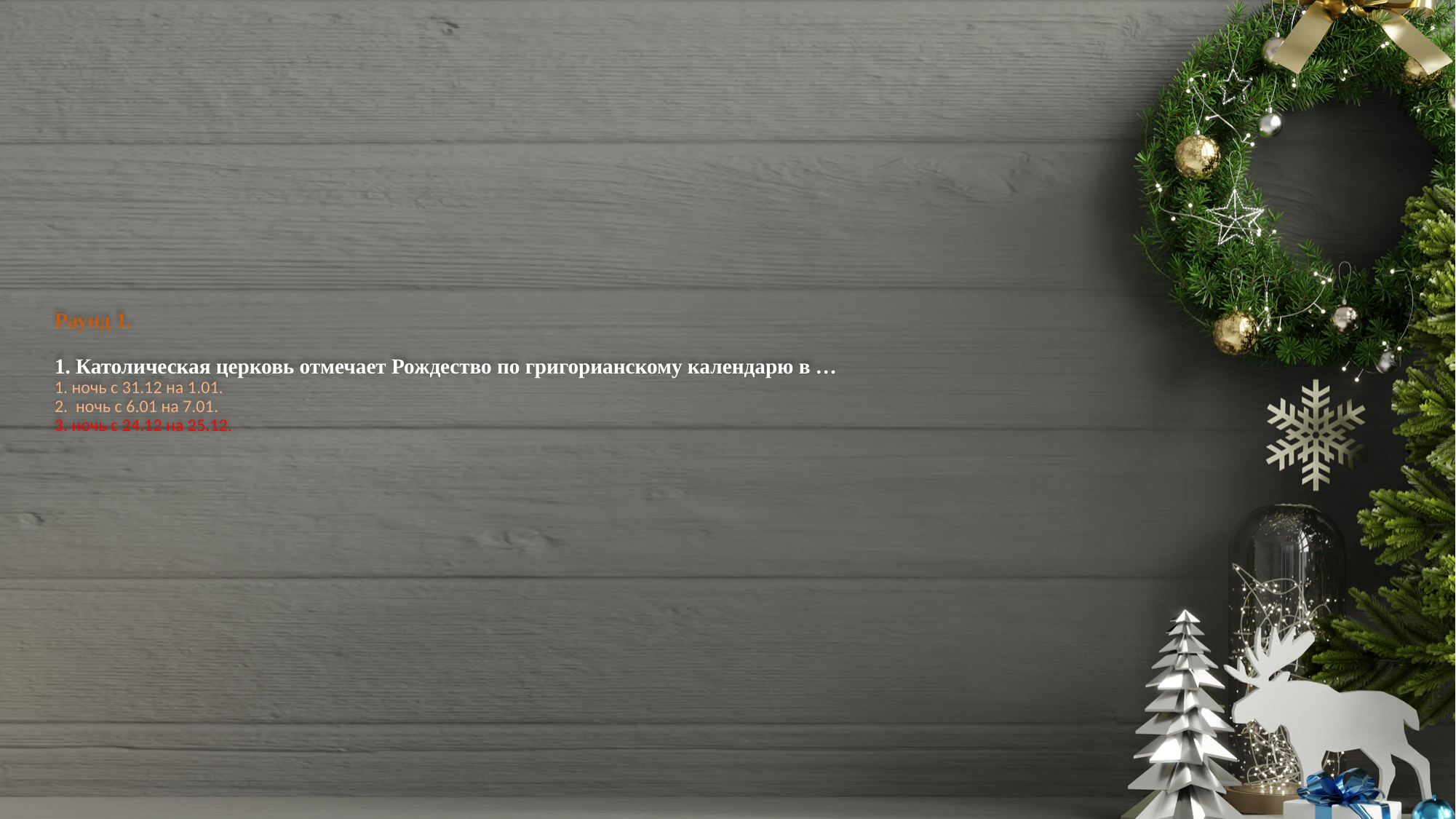

# Раунд 1. 1. Католическая церковь отмечает Рождество по григорианскому календарю в … 1. ночь с 31.12 на 1.01. 2.  ночь с 6.01 на 7.01. 3. ночь с 24.12 на 25.12.